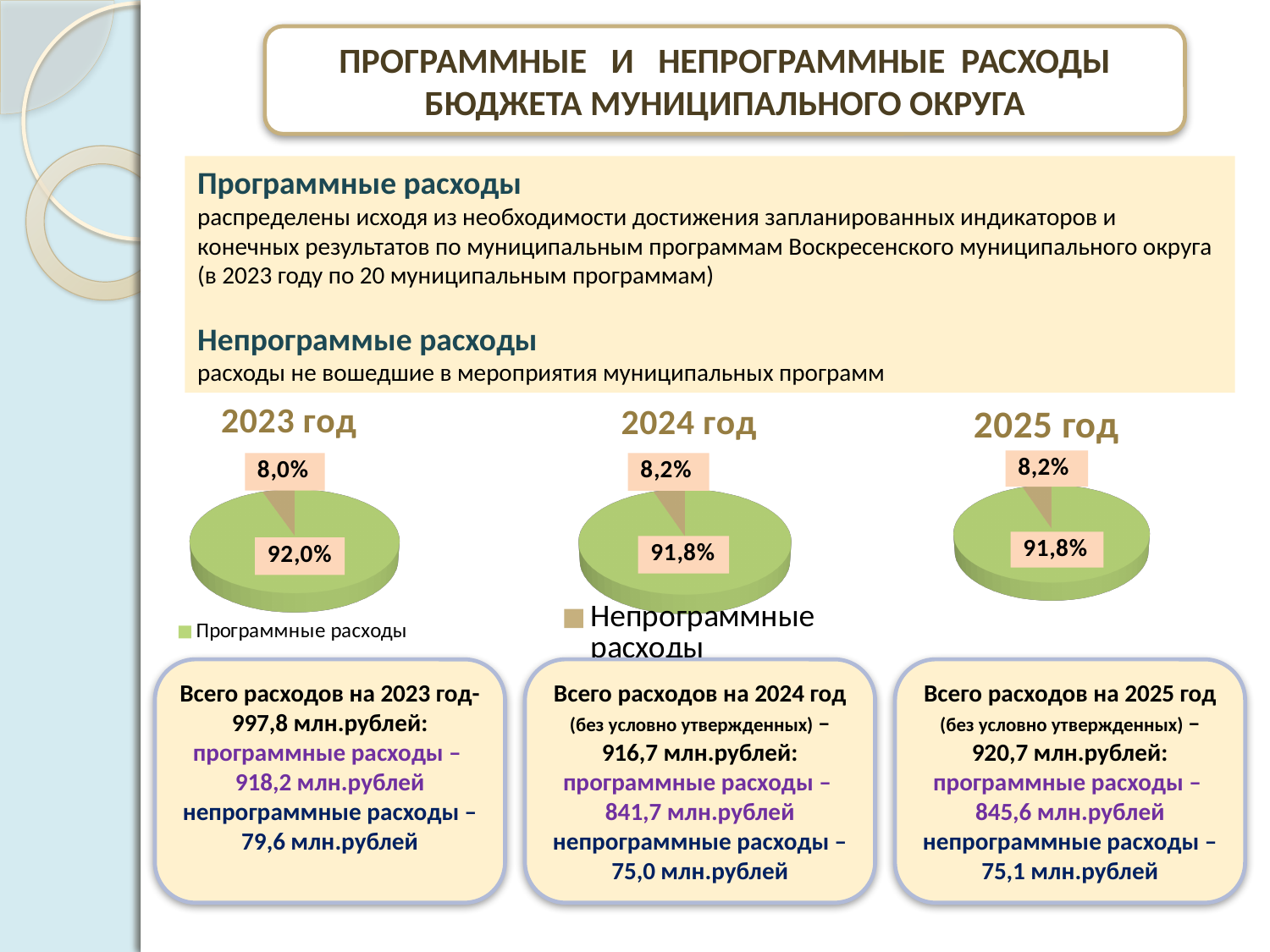

ПРОГРАММНЫЕ   И   НЕПРОГРАММНЫЕ  РАСХОДЫ БЮДЖЕТА МУНИЦИПАЛЬНОГО ОКРУГА
Программные расходы
распределены исходя из необходимости достижения запланированных индикаторов и конечных результатов по муниципальным программам Воскресенского муниципального округа
(в 2023 году по 20 муниципальным программам)

Непрограммые расходы
расходы не вошедшие в мероприятия муниципальных программ

[unsupported chart]

[unsupported chart]

[unsupported chart]

Всего расходов на 2023 год- 997,8 млн.рублей:
программные расходы –
918,2 млн.рублей
непрограммные расходы –
79,6 млн.рублей

Всего расходов на 2024 год (без условно утвержденных) – 916,7 млн.рублей:
программные расходы –
841,7 млн.рублей
непрограммные расходы –
75,0 млн.рублей
Всего расходов на 2025 год (без условно утвержденных) – 920,7 млн.рублей:
программные расходы –
845,6 млн.рублей
непрограммные расходы –
75,1 млн.рублей